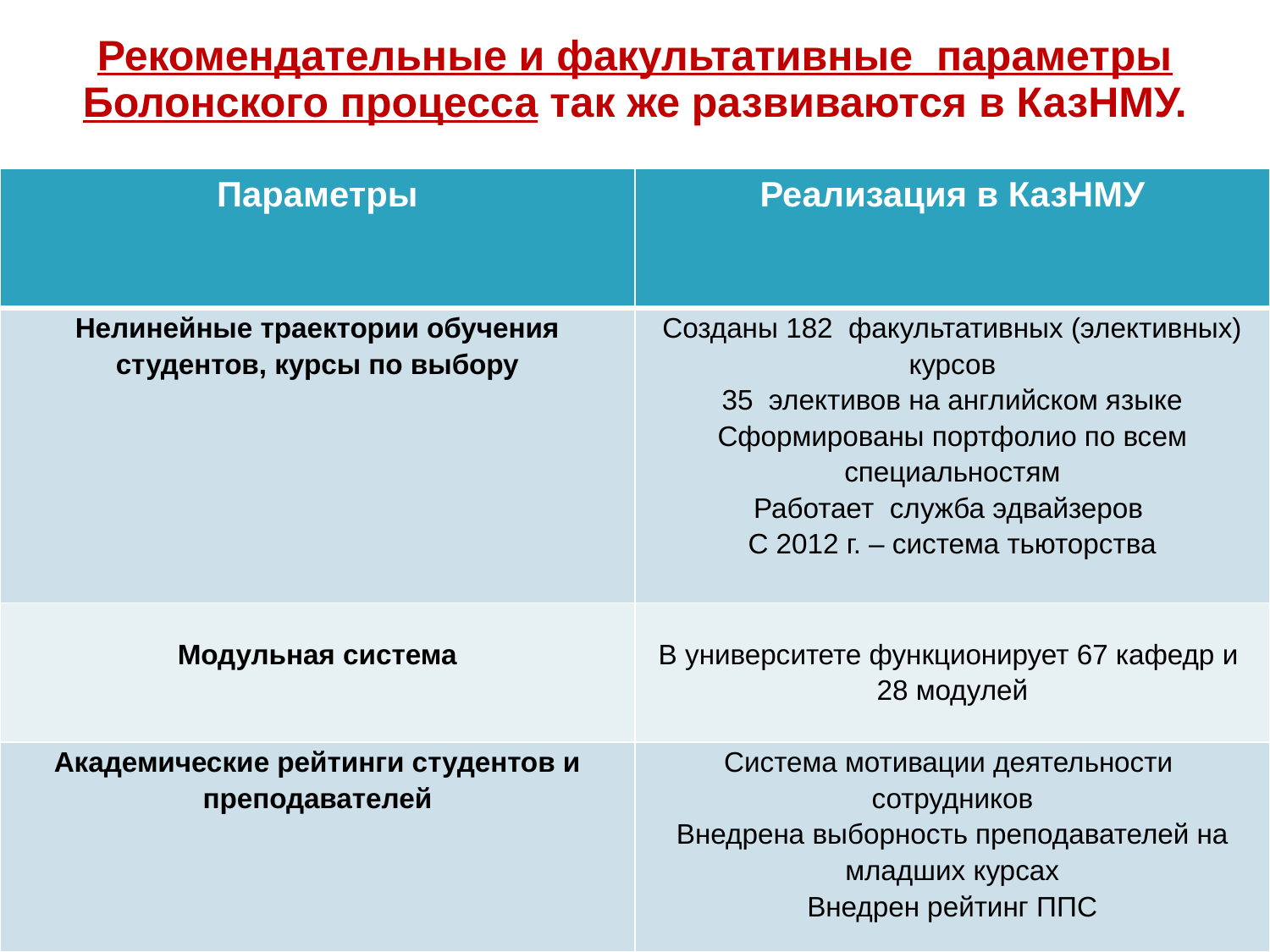

# Рекомендательные и факультативные  параметры Болонского процесса так же развиваются в КазНМУ.
| Параметры | Реализация в КазНМУ |
| --- | --- |
| Нелинейные траектории обучения студентов, курсы по выбору | Созданы 182 факультативных (элективных) курсов 35 элективов на английском языке Сформированы портфолио по всем специальностям Работает служба эдвайзеров С 2012 г. – система тьюторства |
| Модульная система | В университете функционирует 67 кафедр и 28 модулей |
| Академические рейтинги студентов и преподавателей | Система мотивации деятельности сотрудников Внедрена выборность преподавателей на младших курсах Внедрен рейтинг ППС |